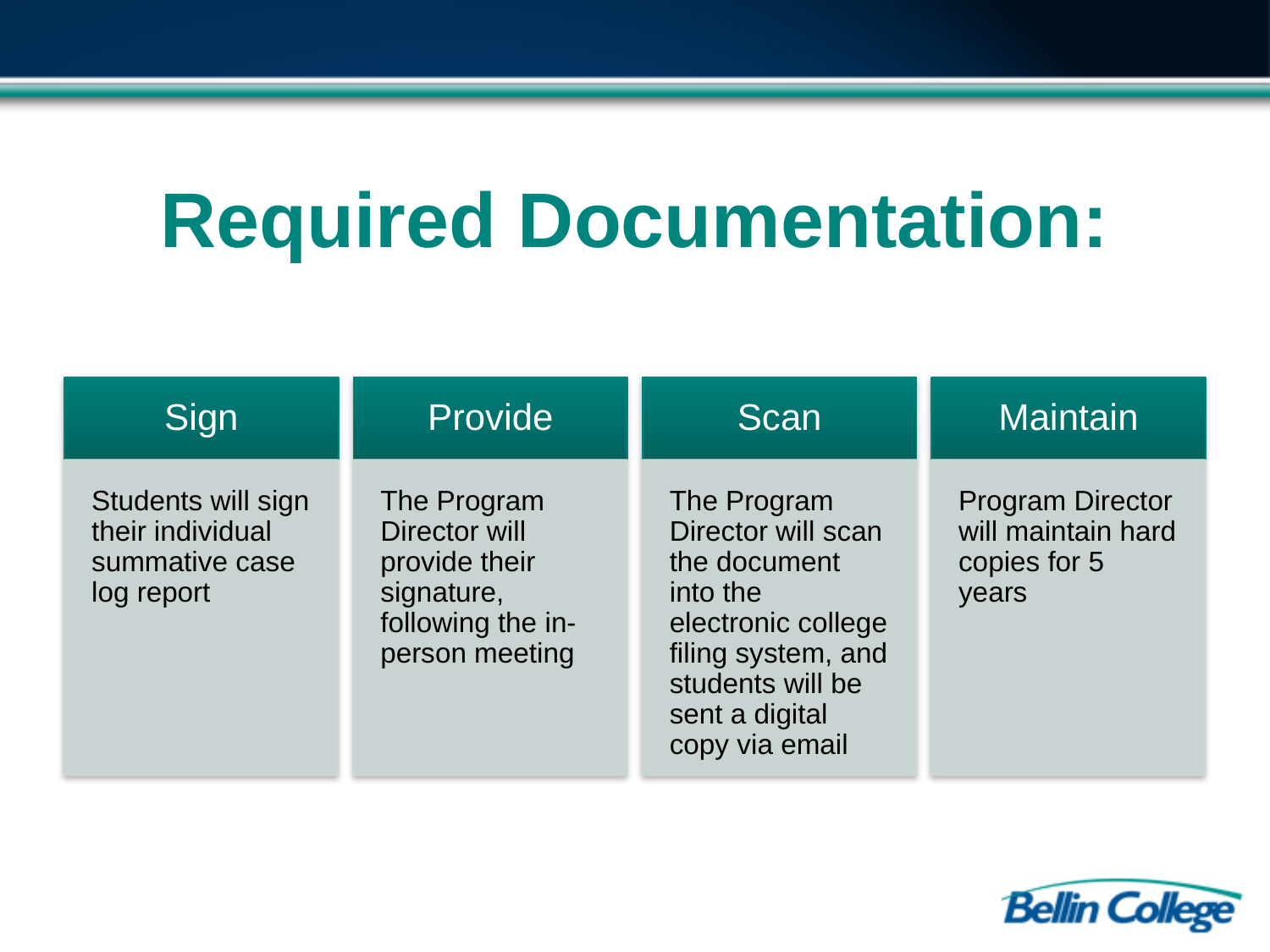

# Required Documentation:
Sign
Students will sign their individual summative case log report
Provide
The Program Director will provide their signature, following the in-person meeting
Scan
The Program Director will scan the document into the electronic college filing system, and students will be sent a digital copy via email
Maintain
Program Director will maintain hard copies for 5 years